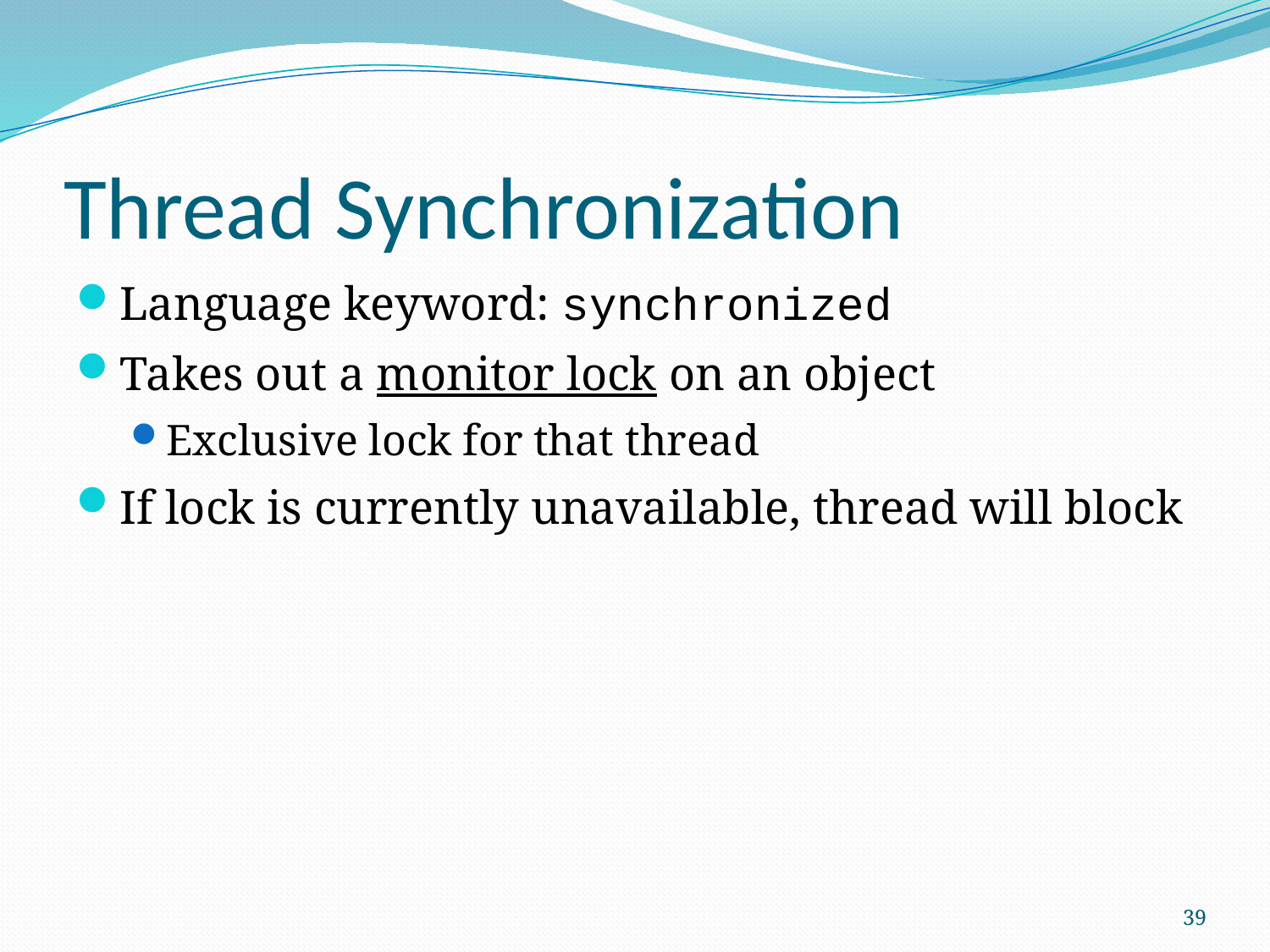

# Thread Synchronization
Language keyword: synchronized
Takes out a monitor lock on an object
Exclusive lock for that thread
If lock is currently unavailable, thread will block

39